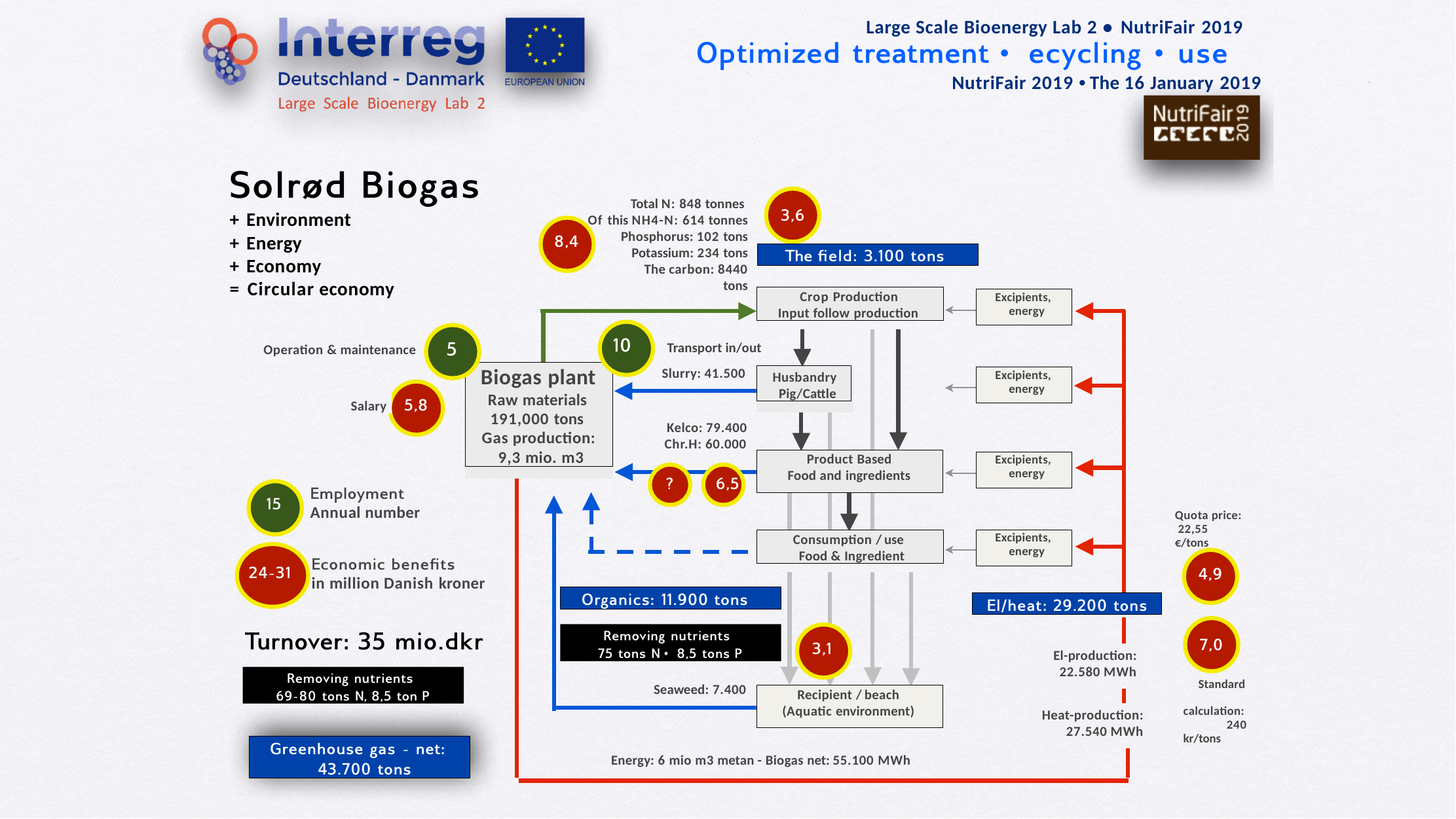

Large Scale Bioenergy Lab 2 • NutriFair 2019
# Optimized treatment • ecycling • use
NutriFair 2019 • The 16 January 2019

Solrød Biogas
+ Environment
+ Energy
+ Economy
= Circular economy

Total N: 848 tonnes  Of this NH4-N: 614 tonnes  Phosphorus: 102 tons
Potassium: 234 tons  The carbon: 8440 tons
3,6

8,4
The field: 3.100 tons
Crop Production  Input follow production
Excipients,  energy

10
5
Transport in/out
Operation & maintenance

Biogas plant
Raw materials  191,000 tons  Gas production:  9,3 mio. m3

Slurry: 41.500

Husbandry  Pig/Cattle
Excipients,  energy

5,8
Salary

Kelco: 79.400
Chr.H: 60.000

?	6,5

Product Based  Food and ingredients

Excipients,  energy

Employment
Annual number

15

Quota price:  22,55 €/tons

Excipients,  energy

Consumption / use  Food & Ingredient

Economic benefits
24-31
4,9
in million Danish kroner

Organics: 11.900 tons
El/heat: 29.200 tons

Turnover: 35 mio.dkr
Removing nutrients  75 tons N • 8,5 tons P

7,0
3,1
El-production:
22.580 MWh

Removing nutrients  69-80 tons N, 8,5 ton P

Standard  calculation:  240 kr/tons
Seaweed: 7.400
Recipient / beach  (Aquatic environment)

Heat-production:
27.540 MWh

Greenhouse gas - net:  43.700 tons

Energy: 6 mio m3 metan - Biogas net: 55.100 MWh